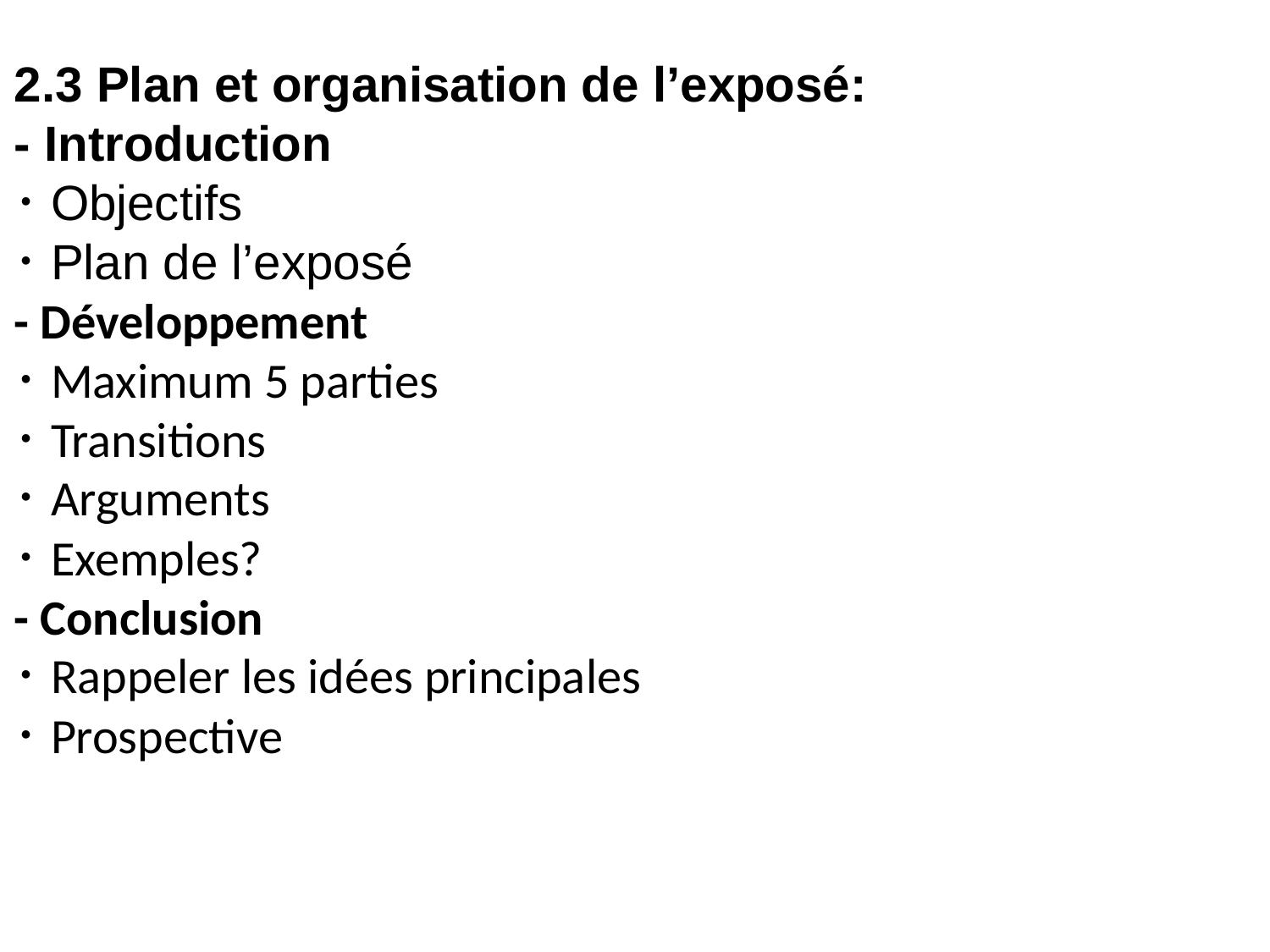

2.3 Plan et organisation de l’exposé:
- Introduction
･Objectifs
･Plan de l’exposé
- Développement
･Maximum 5 parties
･Transitions
･Arguments
･Exemples?
- Conclusion
･Rappeler les idées principales
･Prospective